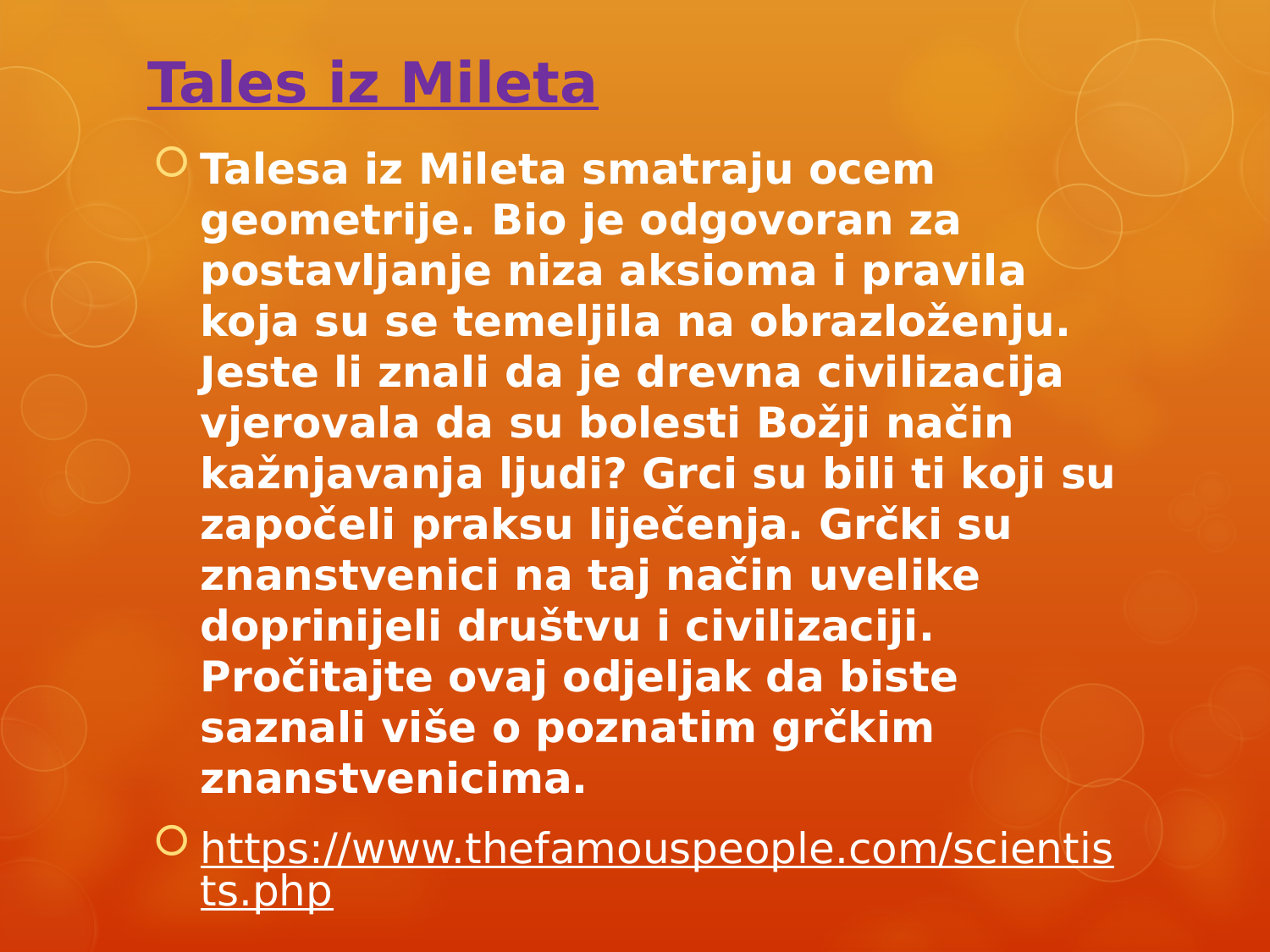

# Tales iz Mileta
Talesa iz Mileta smatraju ocem geometrije. Bio je odgovoran za postavljanje niza aksioma i pravila koja su se temeljila na obrazloženju. Jeste li znali da je drevna civilizacija vjerovala da su bolesti Božji način kažnjavanja ljudi? Grci su bili ti koji su započeli praksu liječenja. Grčki su znanstvenici na taj način uvelike doprinijeli društvu i civilizaciji. Pročitajte ovaj odjeljak da biste saznali više o poznatim grčkim znanstvenicima.
https://www.thefamouspeople.com/scientists.php